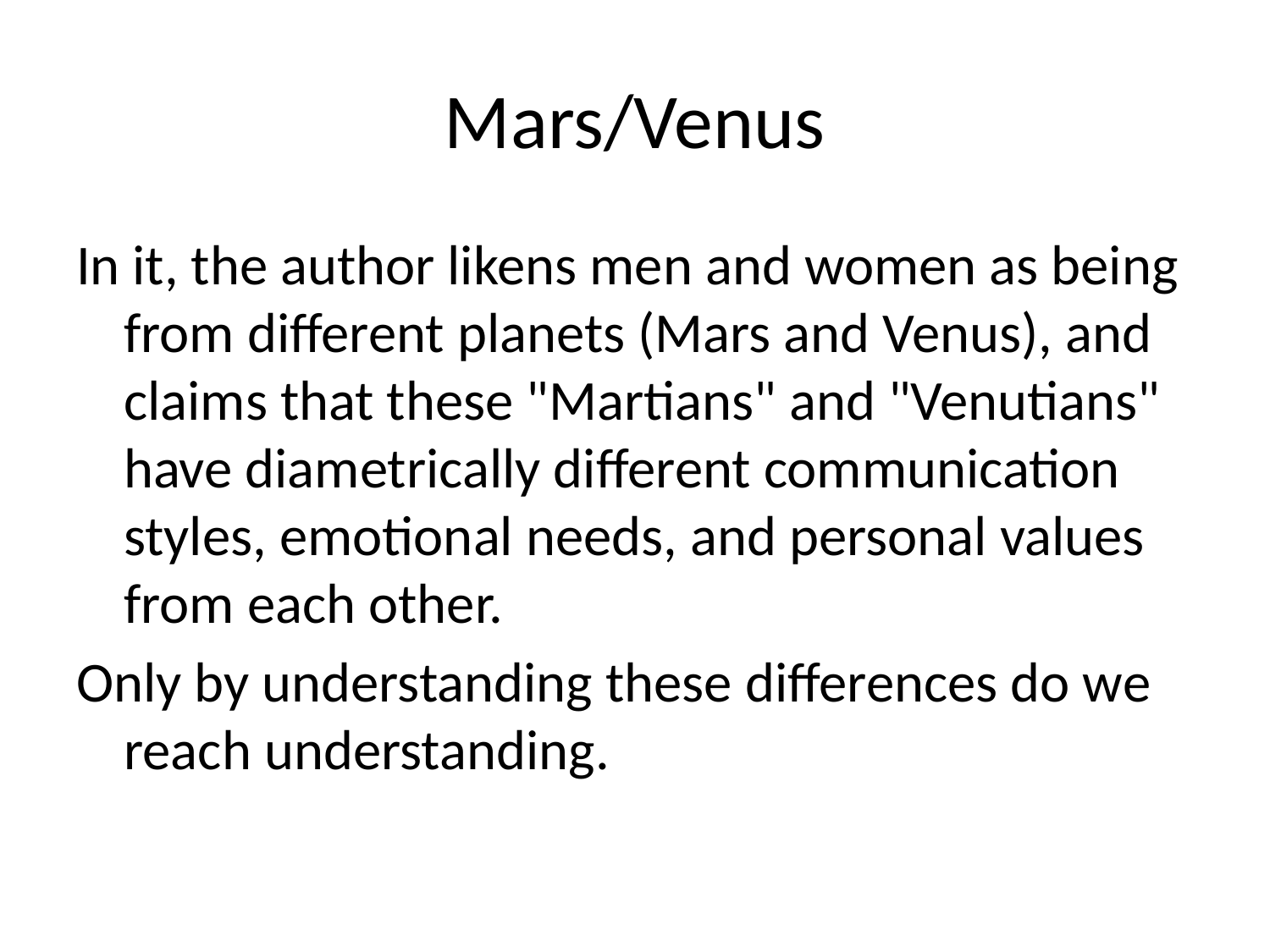

# Mars/Venus
In it, the author likens men and women as being from different planets (Mars and Venus), and claims that these "Martians" and "Venutians" have diametrically different communication styles, emotional needs, and personal values from each other.
Only by understanding these differences do we reach understanding.